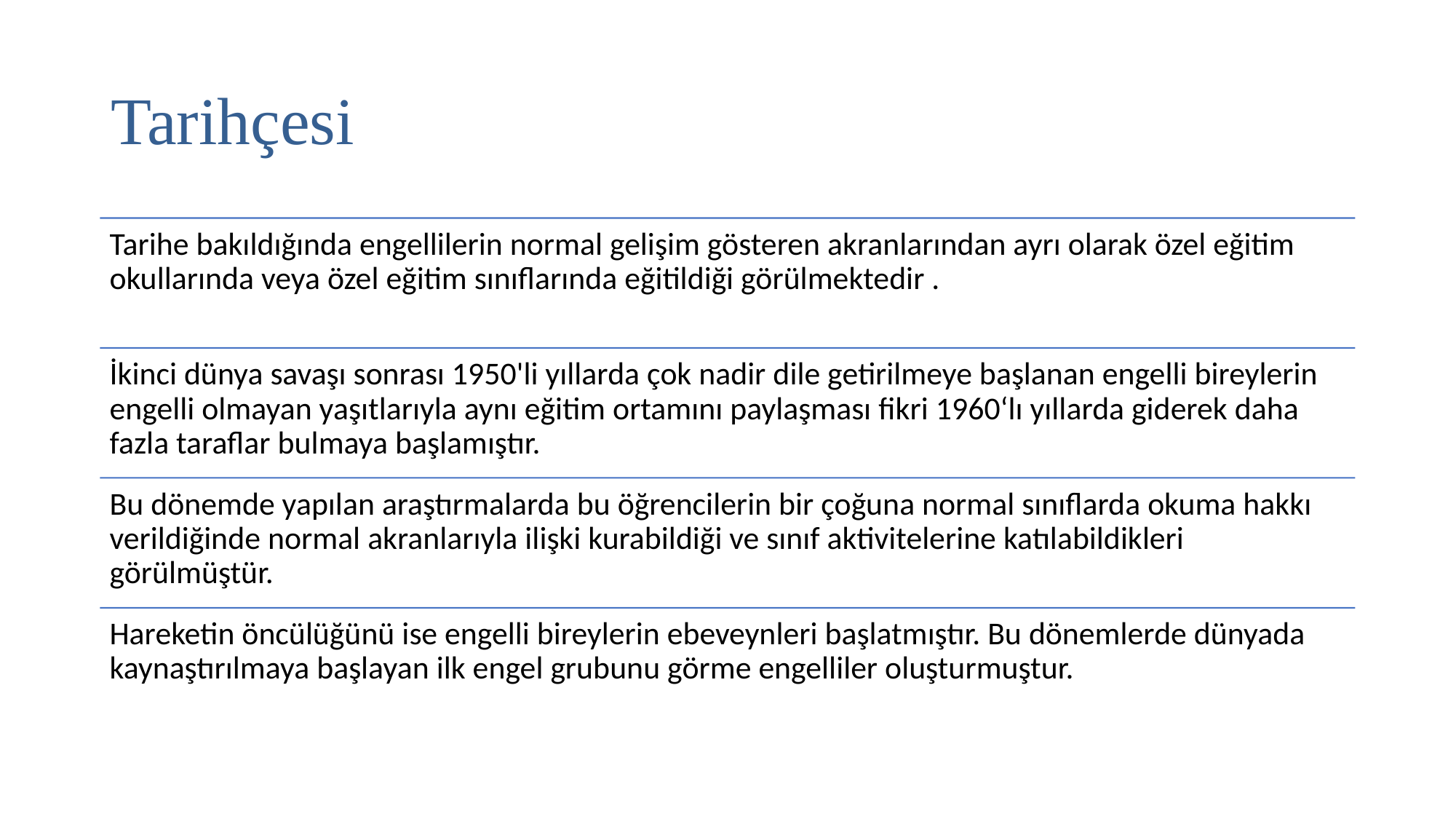

# Tarihçesi
Tarihe bakıldığında engellilerin normal gelişim gösteren akranlarından ayrı olarak özel eğitim okullarında veya özel eğitim sınıflarında eğitildiği görülmektedir .
İkinci dünya savaşı sonrası 1950'li yıllarda çok nadir dile getirilmeye başlanan engelli bireylerin engelli olmayan yaşıtlarıyla aynı eğitim ortamını paylaşması fikri 1960‘lı yıllarda giderek daha fazla taraflar bulmaya başlamıştır.
Bu dönemde yapılan araştırmalarda bu öğrencilerin bir çoğuna normal sınıflarda okuma hakkı verildiğinde normal akranlarıyla ilişki kurabildiği ve sınıf aktivitelerine katılabildikleri görülmüştür.
Hareketin öncülüğünü ise engelli bireylerin ebeveynleri başlatmıştır. Bu dönemlerde dünyada kaynaştırılmaya başlayan ilk engel grubunu görme engelliler oluşturmuştur.